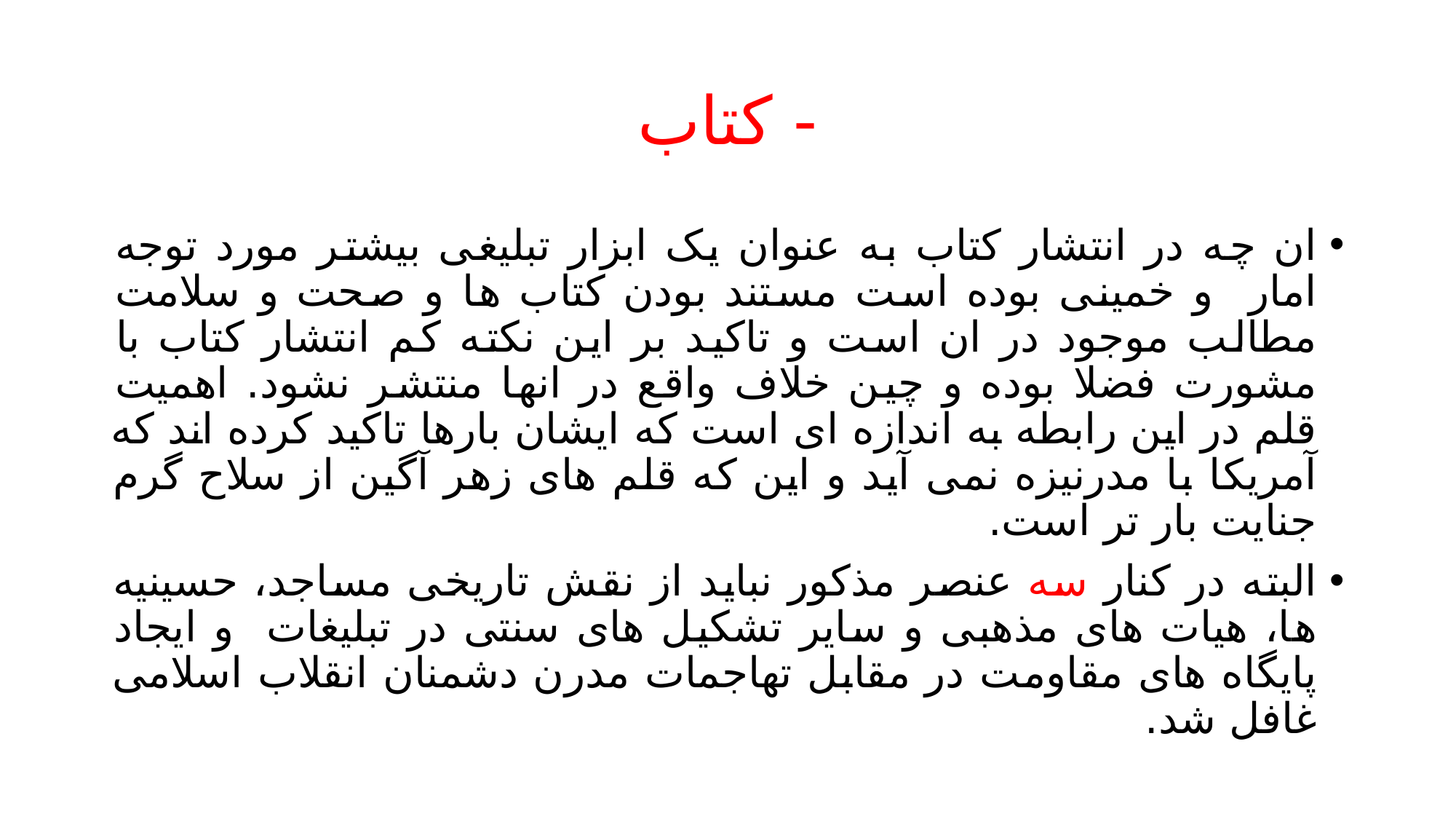

# - کتاب
ان چه در انتشار کتاب به عنوان یک ابزار تبلیغی بیشتر مورد توجه امار  و خمینی بوده است مستند بودن کتاب ها و صحت و سلامت مطالب موجود در ان است و تاکید بر این نکته کم انتشار کتاب با مشورت فضلا بوده و چین خلاف واقع در انها منتشر نشود. اهمیت قلم در این رابطه به اندازه ای است که ایشان بارها تاکید کرده اند که آمریکا با مدرنیزه نمی آید و این که قلم های زهر آگین از سلاح گرم جنایت بار تر است.
البته در کنار سه عنصر مذکور نباید از نقش تاریخی مساجد، حسینیه ها، هیات های مذهبی و سایر تشکیل های سنتی در تبلیغات  و ایجاد پایگاه های مقاومت در مقابل تهاجمات مدرن دشمنان انقلاب اسلامی غافل شد.